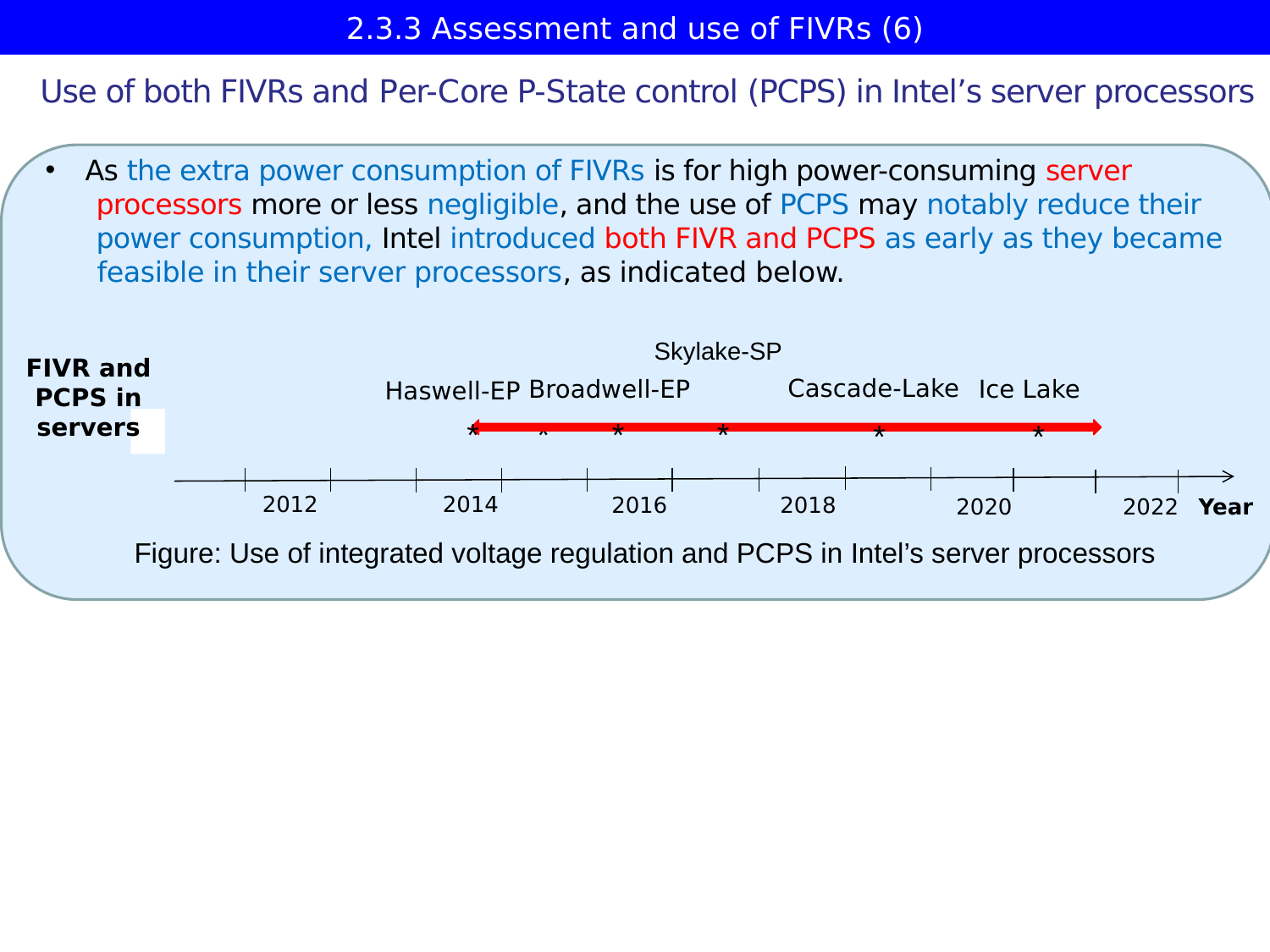

# 2.3.3 Assessment and use of FIVRs (6)
Use of both FIVRs and Per-Core P-State control (PCPS) in Intel’s server processors

As the extra power consumption of FIVRs is for high power-consuming server
      processors more or less negligible, and the use of PCPS may notably reduce their
      power consumption, Intel introduced both FIVR and PCPS as early as they became
      feasible in their server processors, as indicated below.
Skylake-SP
FIVR and
PCPS in
servers
Cascade-Lake
Ice Lake
Broadwell-EP
Haswell-EP

*
*
*
*
*
*

2012
2014
2018
2016
2020
2022
Year
Figure: Use of integrated voltage regulation and PCPS in Intel’s server processors